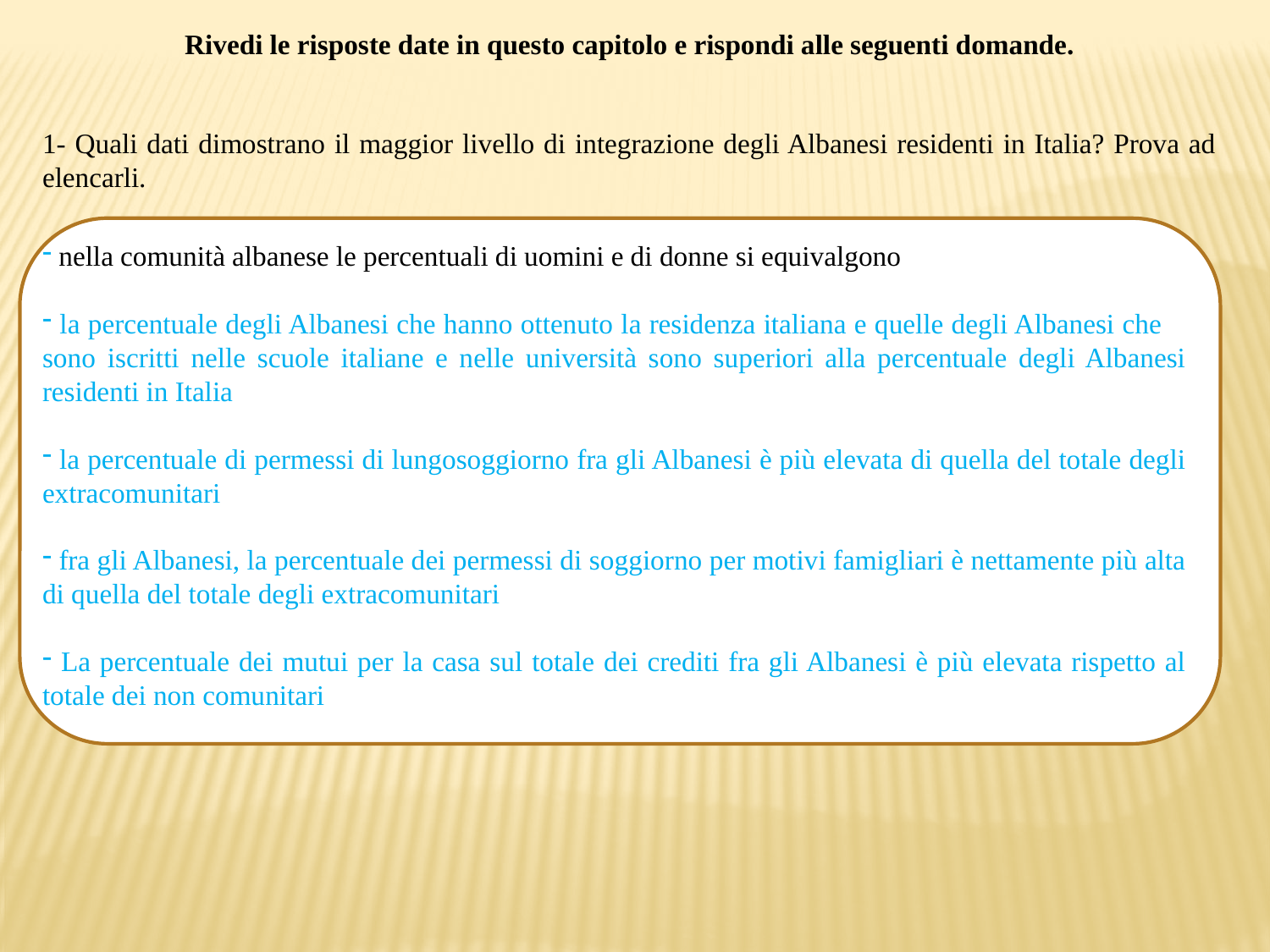

Rivedi le risposte date in questo capitolo e rispondi alle seguenti domande.
1- Quali dati dimostrano il maggior livello di integrazione degli Albanesi residenti in Italia? Prova ad elencarli.

 nella comunità albanese le percentuali di uomini e di donne si equivalgono

 la percentuale degli Albanesi che hanno ottenuto la residenza italiana e quelle degli Albanesi che    sono iscritti nelle scuole italiane e nelle università sono superiori alla percentuale degli Albanesi residenti in Italia

 la percentuale di permessi di lungosoggiorno fra gli Albanesi è più elevata di quella del totale degli extracomunitari

 fra gli Albanesi, la percentuale dei permessi di soggiorno per motivi famigliari è nettamente più alta di quella del totale degli extracomunitari

 La percentuale dei mutui per la casa sul totale dei crediti fra gli Albanesi è più elevata rispetto al totale dei non comunitari